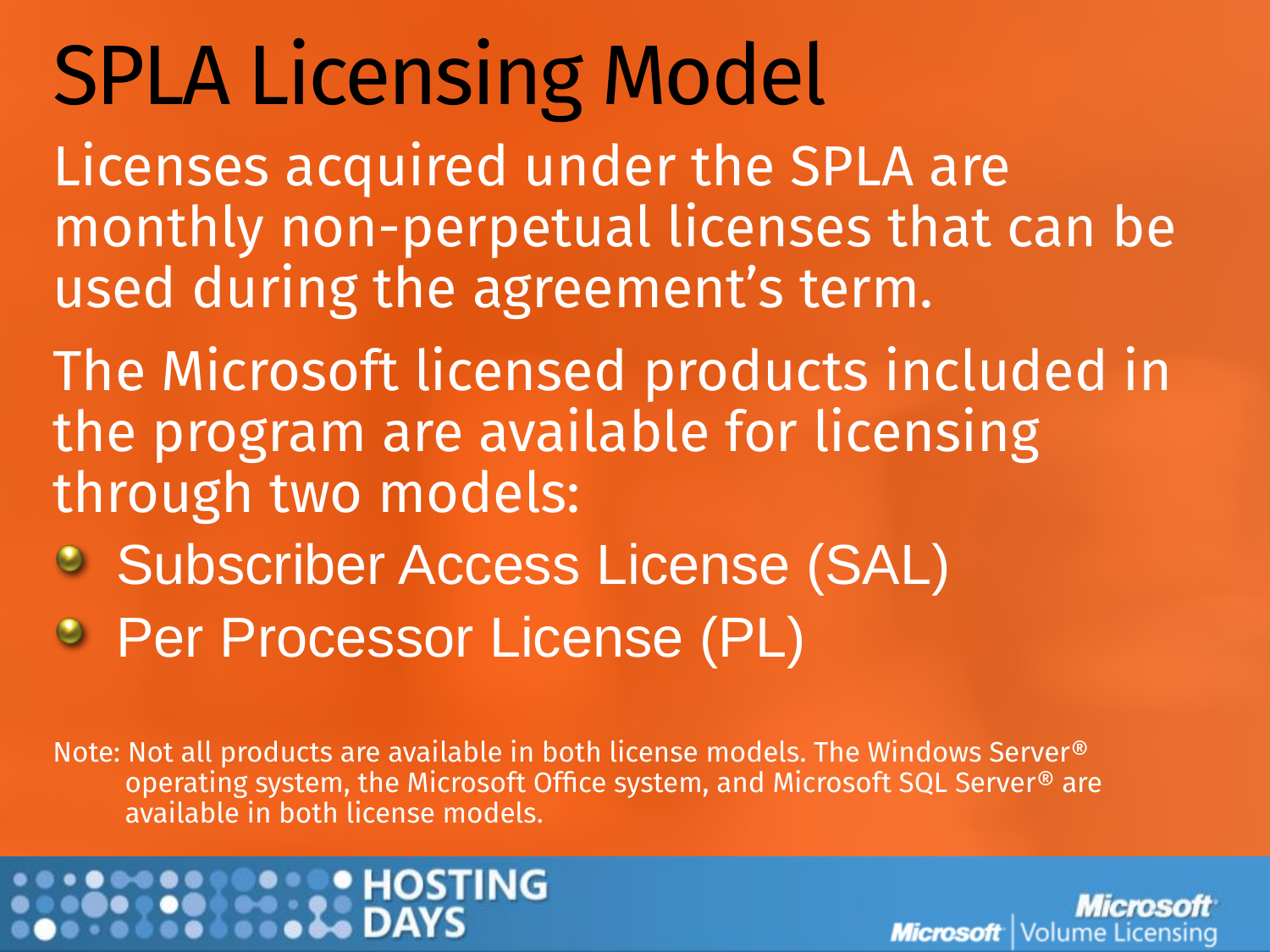

# SPLA Licensing Model
Licenses acquired under the SPLA are monthly non-perpetual licenses that can be used during the agreement’s term.
The Microsoft licensed products included in the program are available for licensing through two models:
Subscriber Access License (SAL)
Per Processor License (PL)

Note: Not all products are available in both license models. The Windows Server® operating system, the Microsoft Office system, and Microsoft SQL Server® are available in both license models.